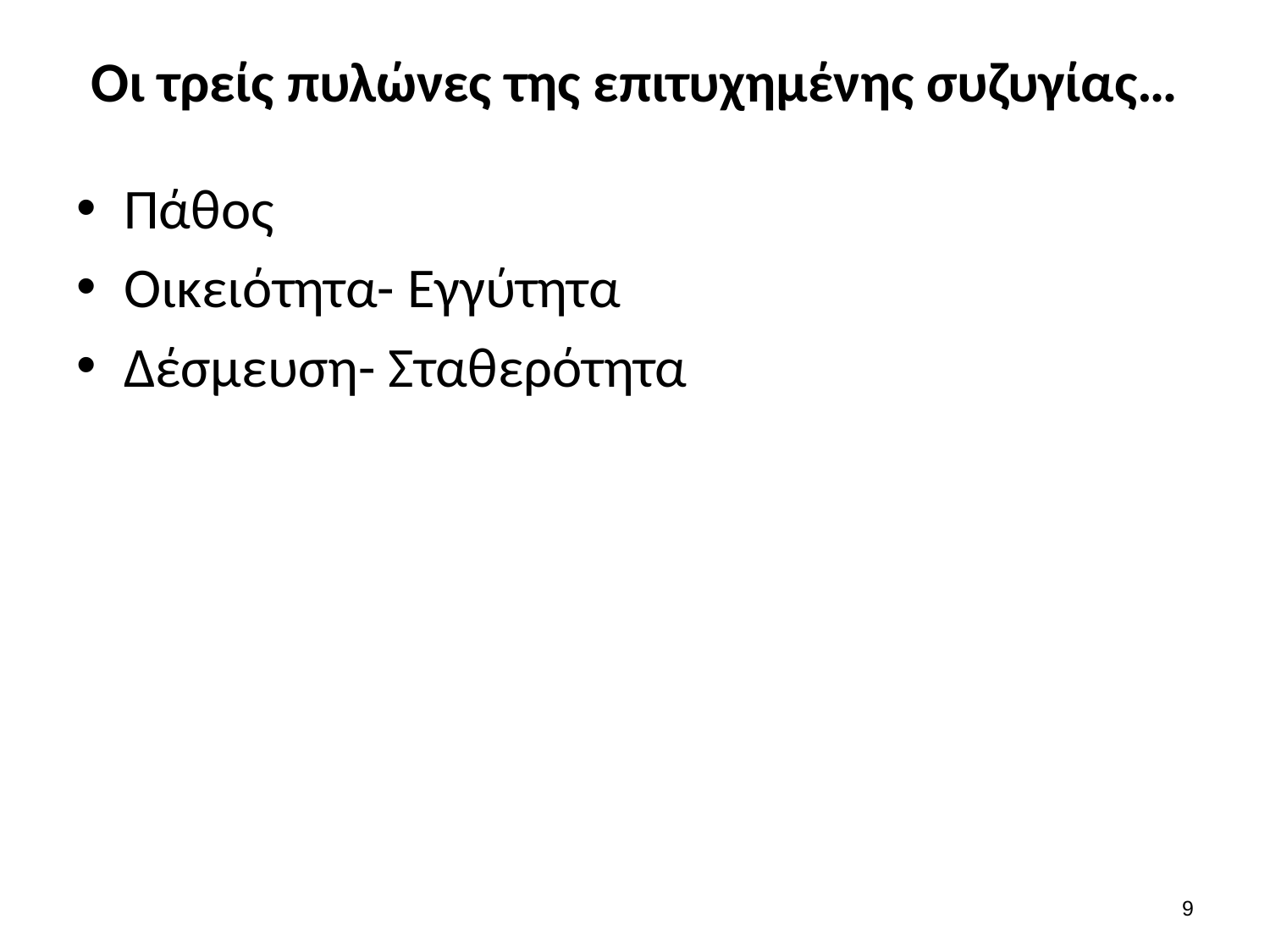

# Οι τρείς πυλώνες της επιτυχημένης συζυγίας…
Πάθος
Οικειότητα- Εγγύτητα
Δέσμευση- Σταθερότητα
9